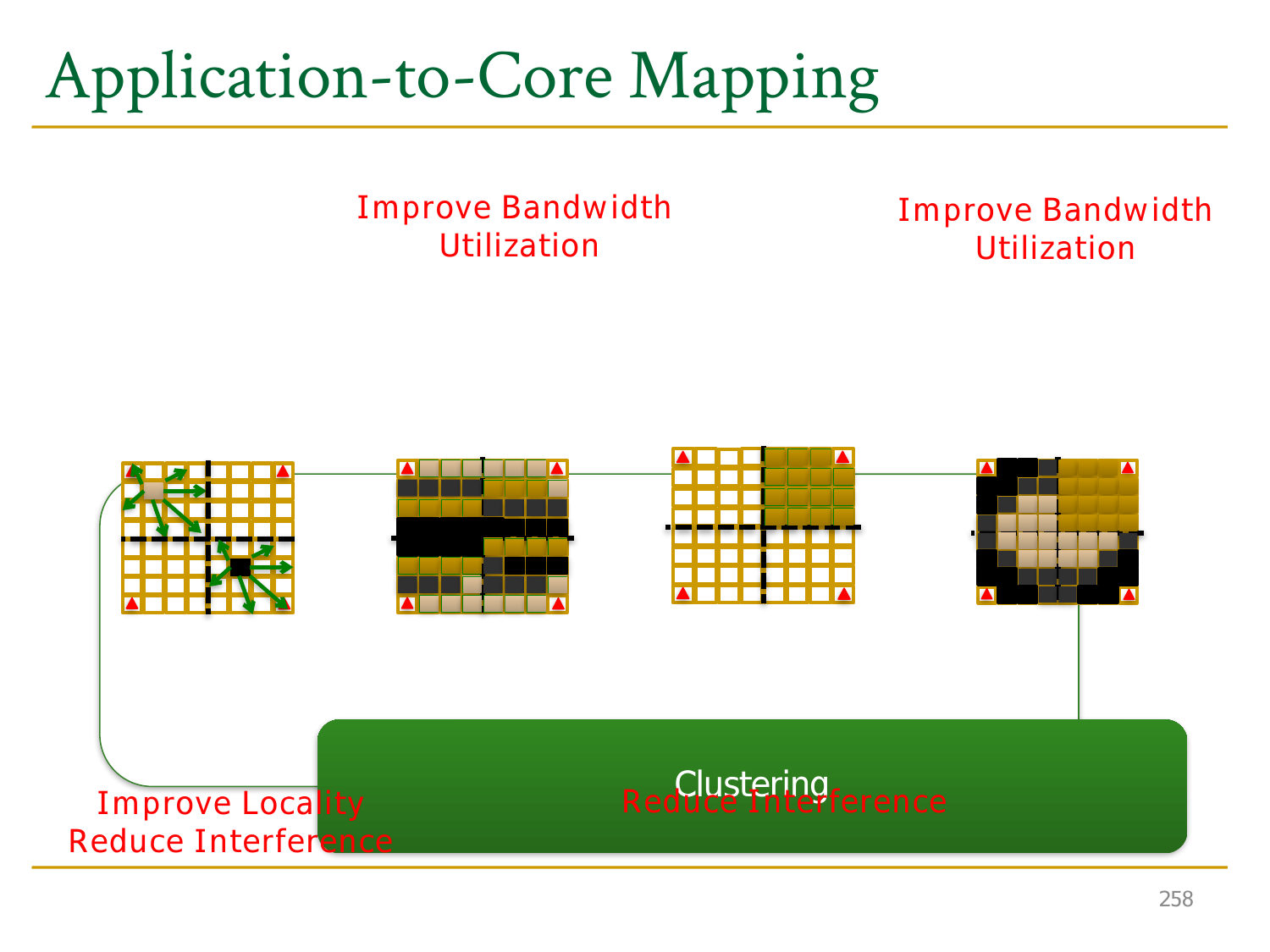

# Application-to-Core Mapping
Improve Bandwidth
Utilization
Improve Bandwidth
Utilization
Clustering

Reduce Interference
Improve Locality
Reduce Interference
258